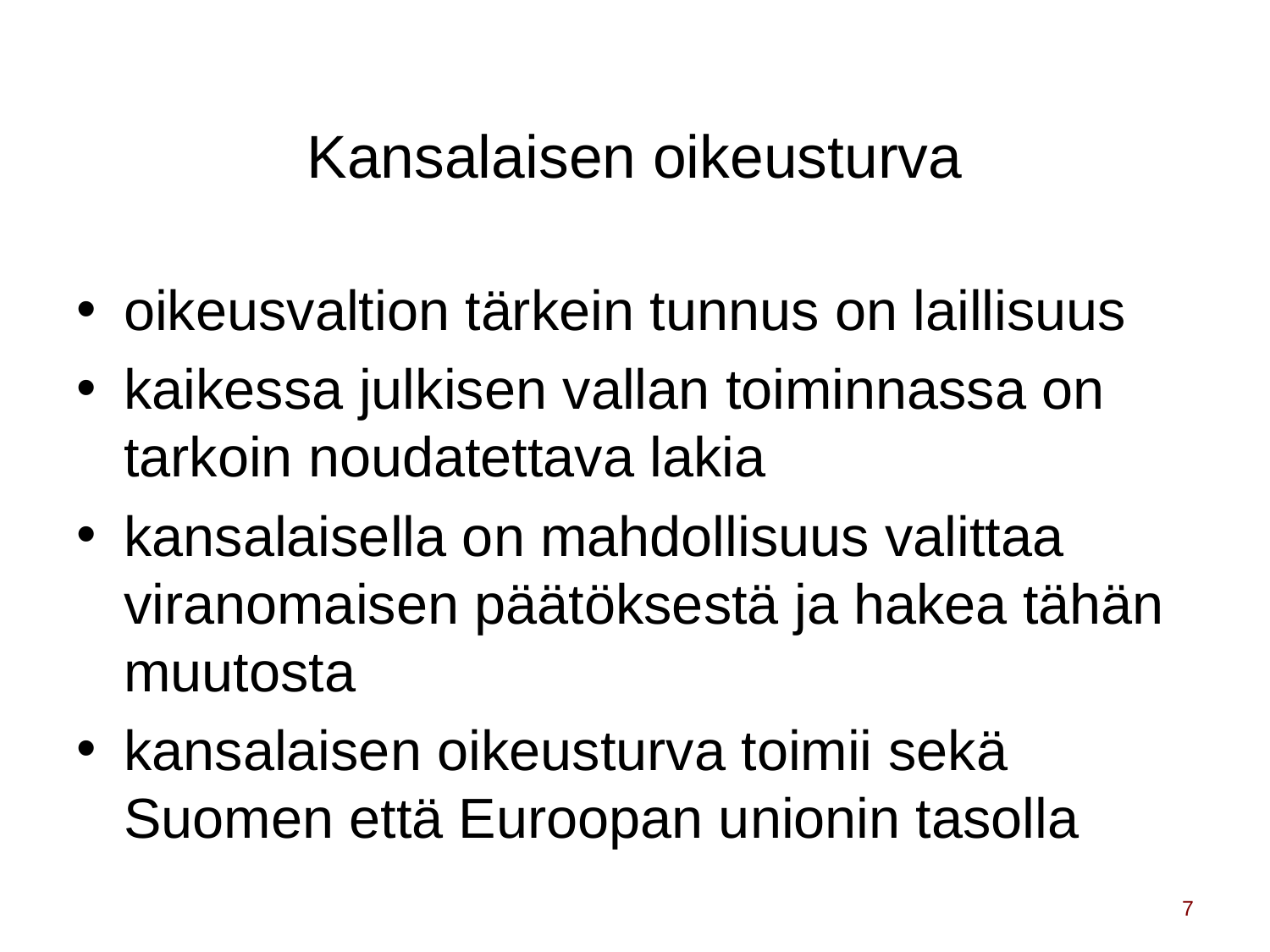

# Kansalaisen oikeusturva
oikeusvaltion tärkein tunnus on laillisuus
kaikessa julkisen vallan toiminnassa on tarkoin noudatettava lakia
kansalaisella on mahdollisuus valittaa viranomaisen päätöksestä ja hakea tähän muutosta
kansalaisen oikeusturva toimii sekä Suomen että Euroopan unionin tasolla
7